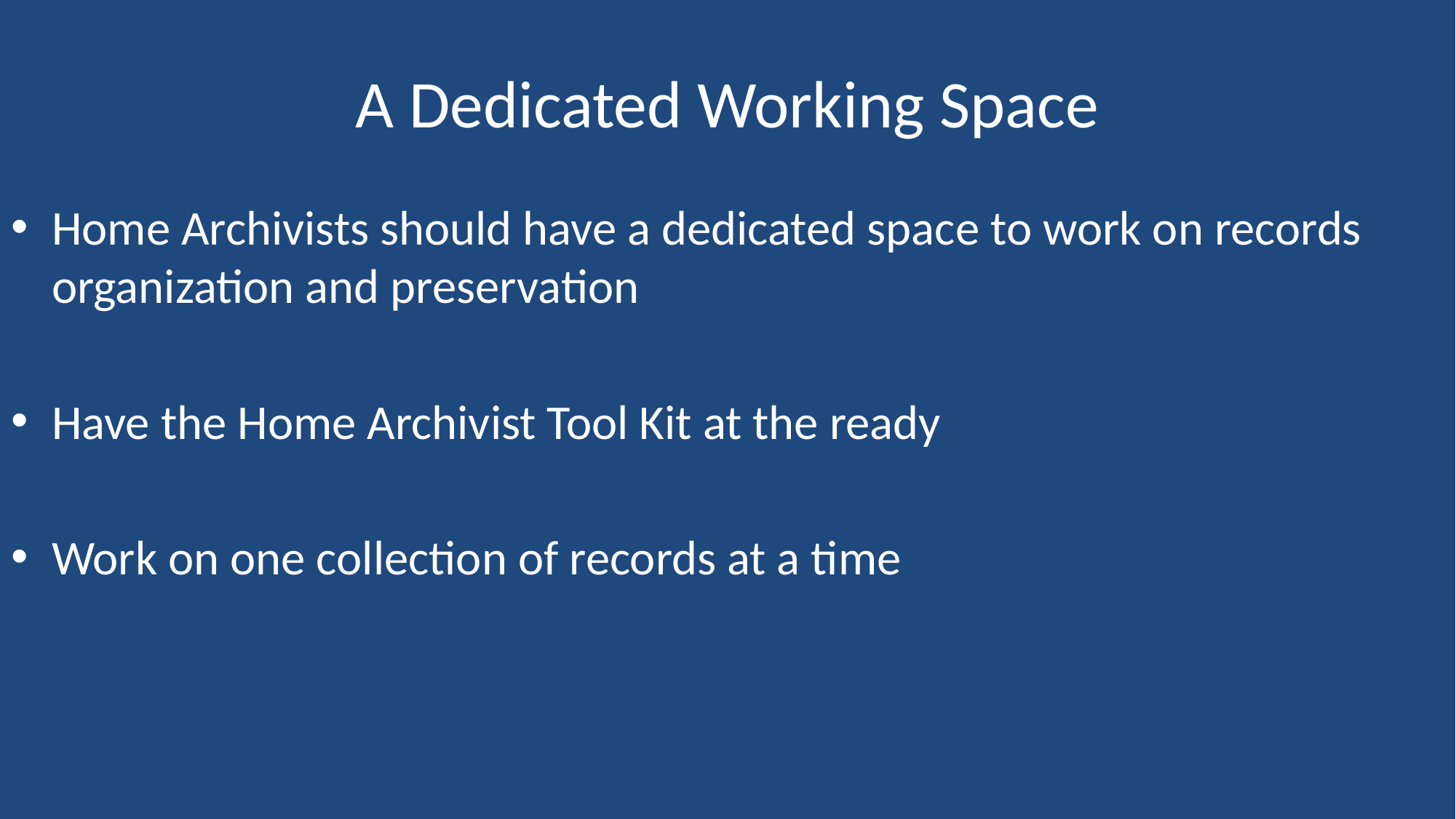

# A Dedicated Working Space
Home Archivists should have a dedicated space to work on records organization and preservation

Have the Home Archivist Tool Kit at the ready

Work on one collection of records at a time